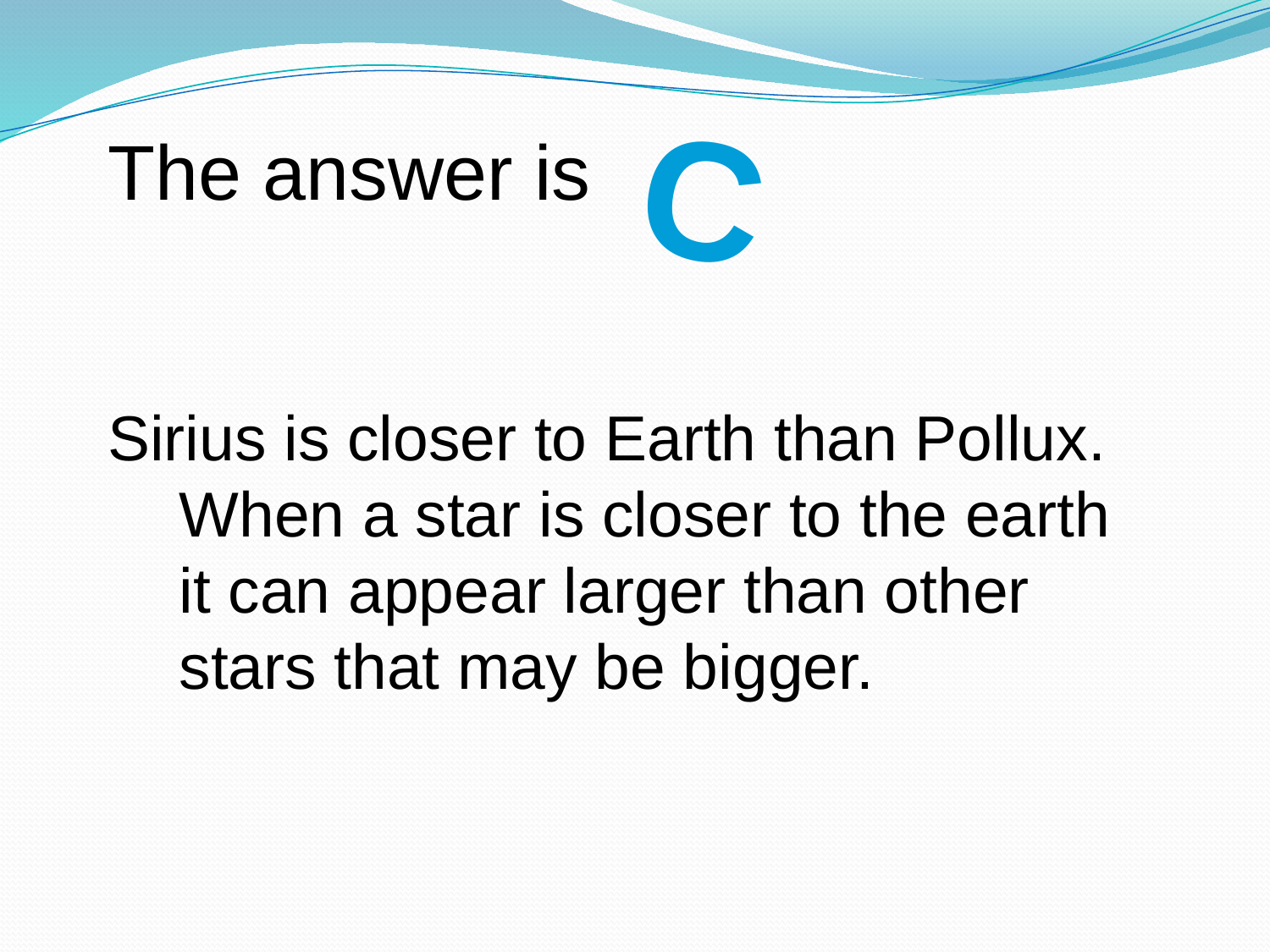

C
The answer is

Sirius is closer to Earth than Pollux. When a star is closer to the earth it can appear larger than other stars that may be bigger.